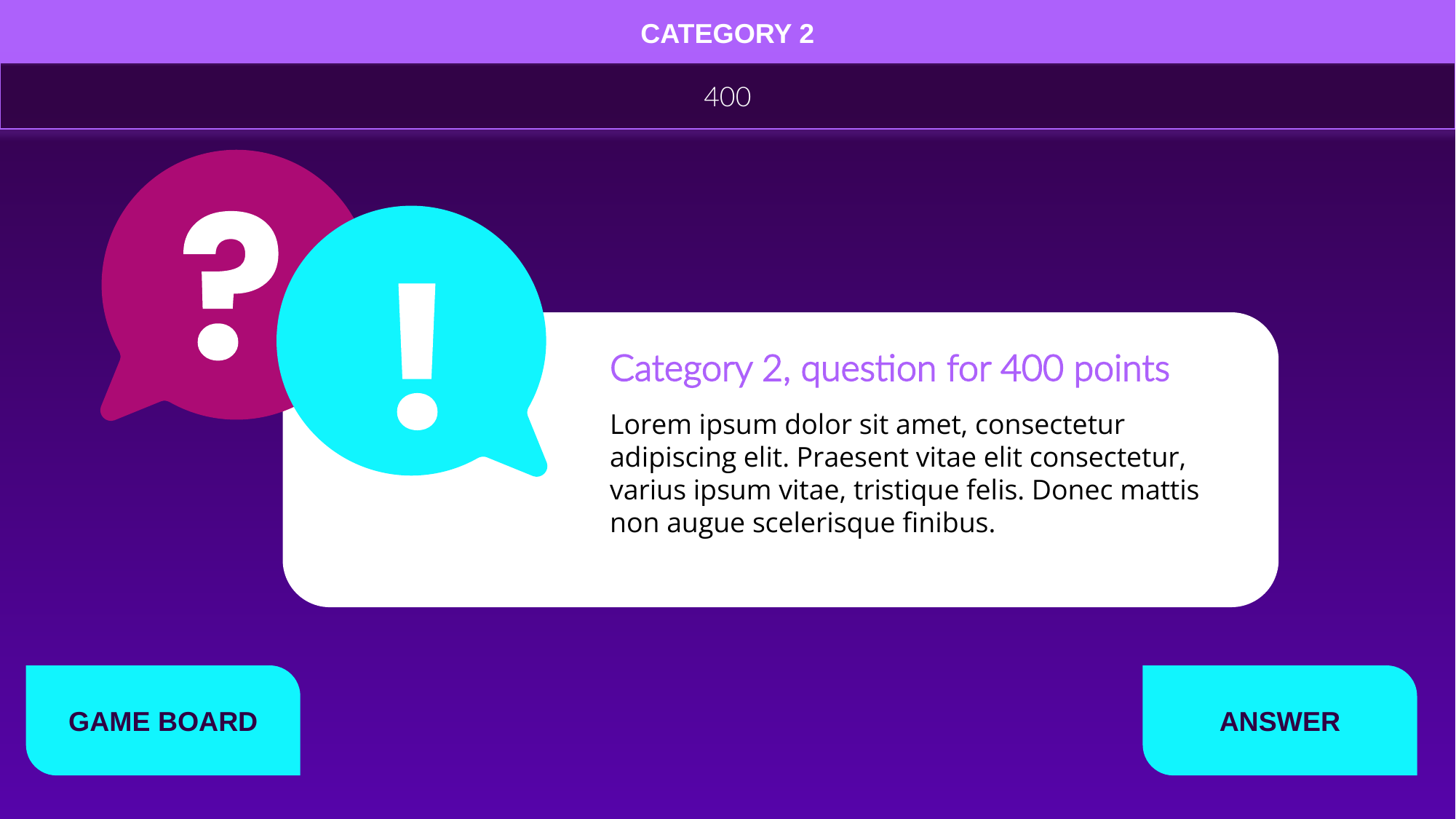

CATEGORY 2
400

Category 2, question for 400 points
Lorem ipsum dolor sit amet, consectetur adipiscing elit. Praesent vitae elit consectetur, varius ipsum vitae, tristique felis. Donec mattis non augue scelerisque finibus.
GAME BOARD
ANSWER